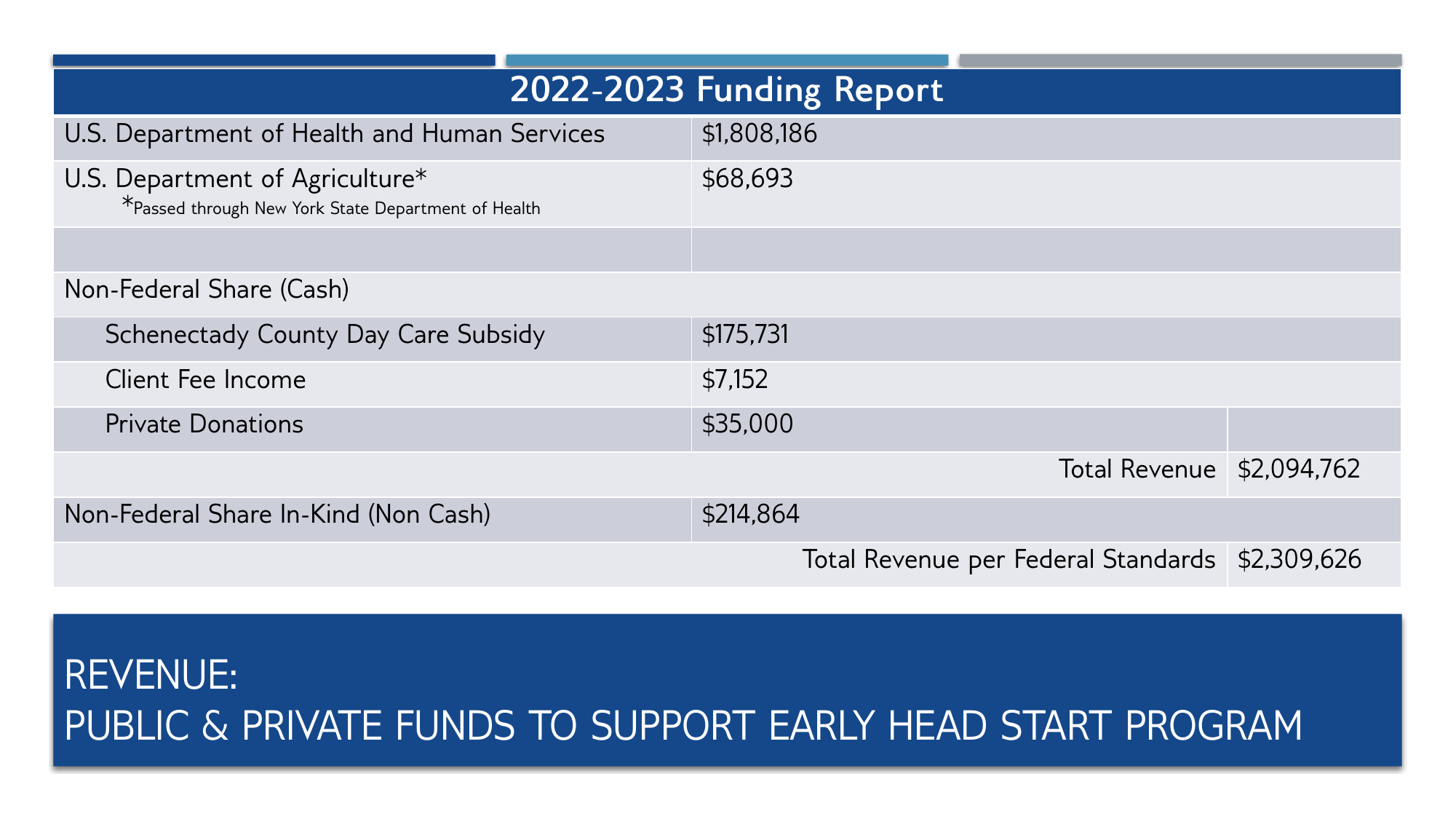

| 2022-2023 Funding Report |  |  |
| --- | --- | --- |
| U.S. Department of Health and Human Services | $1,808,186 |  |
| U.S. Department of Agriculture\* \*Passed through New York State Department of Health | $68,693 |  |
|  |  |  |
| Non-Federal Share (Cash) |  |  |
| Schenectady County Day Care Subsidy | $175,731 |  |
| Client Fee Income | $7,152 |  |
| Private Donations | $35,000 |  |
| Total Revenue |  | $2,094,762 |
| Non-Federal Share In-Kind (Non Cash) | $214,864 |  |
| Total Revenue per Federal Standards |  | $2,309,626 |
# Revenue: Public & Private Funds to Support Early Head Start Program